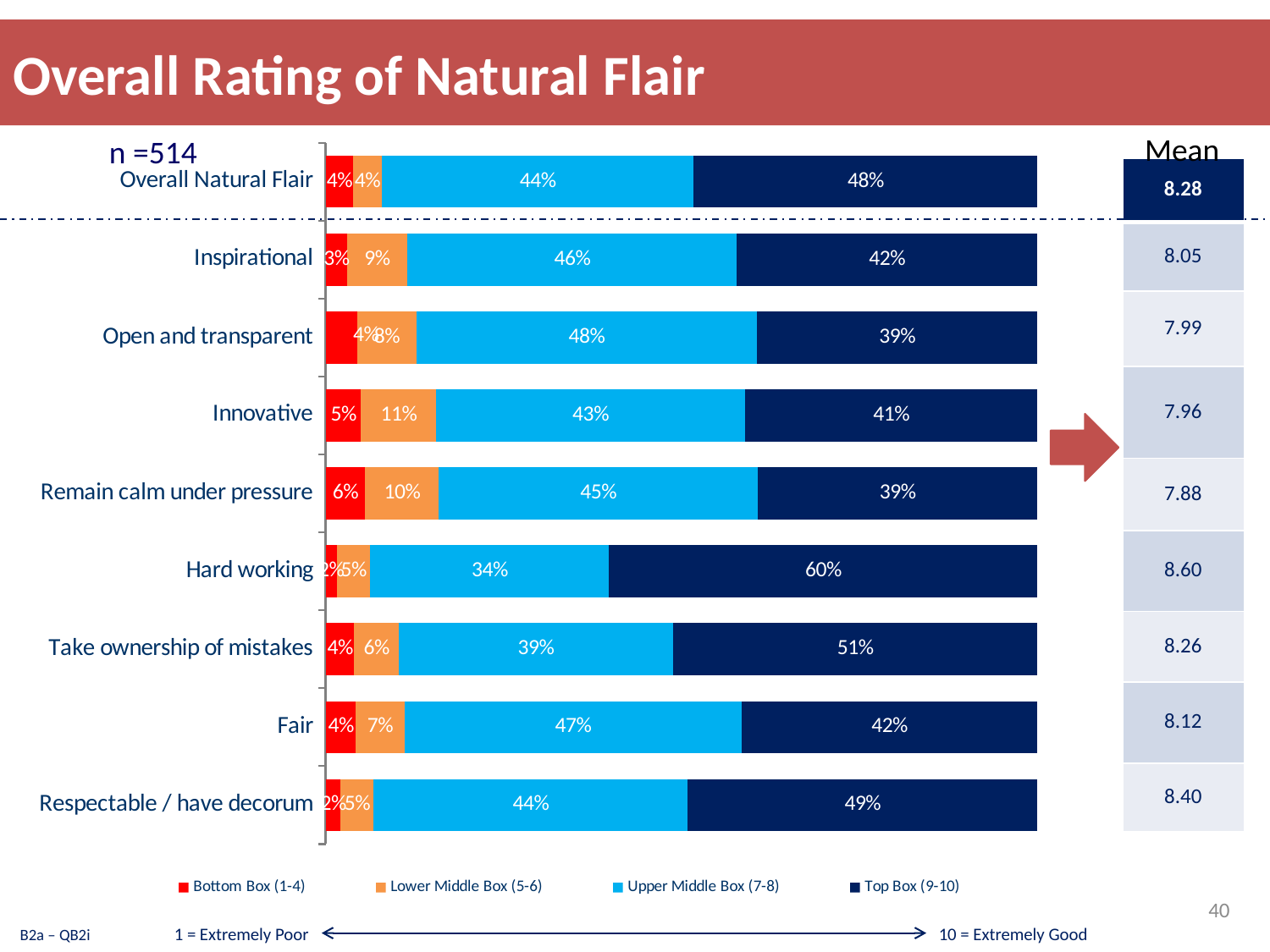

# Overall Rating of Natural Flair
Mean
n =514

### Chart

| Category | Bottom Box (1-4) | Lower Middle Box (5-6) | Upper Middle Box (7-8) | Top Box (9-10) |
|---|---|---|---|---|
| Overall Natural Flair | 0.03820129057382696 | 0.04086030867329789 | 0.4377591612928857 | 0.4831792394599856 |
| Inspirational | 0.029718146669005185 | 0.0850445889009396 | 0.46292975636963246 | 0.4223075080604186 |
| Open and transparent | 0.044010075908849366 | 0.08369591155901505 | 0.4779041526869108 | 0.39438985984522035 |
| Innovative | 0.049586796990067634 | 0.10551685025081844 | 0.4338532635394378 | 0.41104308921967203 |
| Remain calm under pressure | 0.05513514452413691 | 0.10381826816202791 | 0.44782100204590125 | 0.3932255852679297 |
| Hard working | 0.015598022914736543 | 0.04721513498545777 | 0.33514189923380494 | 0.6020449428659976 |
| Take ownership of mistakes | 0.040295115940939964 | 0.06202375889242878 | 0.38600624903640374 | 0.511674876130224 |
| Fair | 0.0420422019315388 | 0.06861353078198905 | 0.47360356612997173 | 0.4157407011564963 |
| Respectable / have decorum | 0.021128874335975944 | 0.04639297332451143 | 0.4411305686554159 | 0.4913475836840929 |
| 8.28 |
| --- |
| 8.05 |
| 7.99 |
| 7.96 |
| 7.88 |
| 8.60 |
| 8.26 |
| 8.12 |
| 8.40 |

40
1 = Extremely Poor
10 = Extremely Good
B2a – QB2i